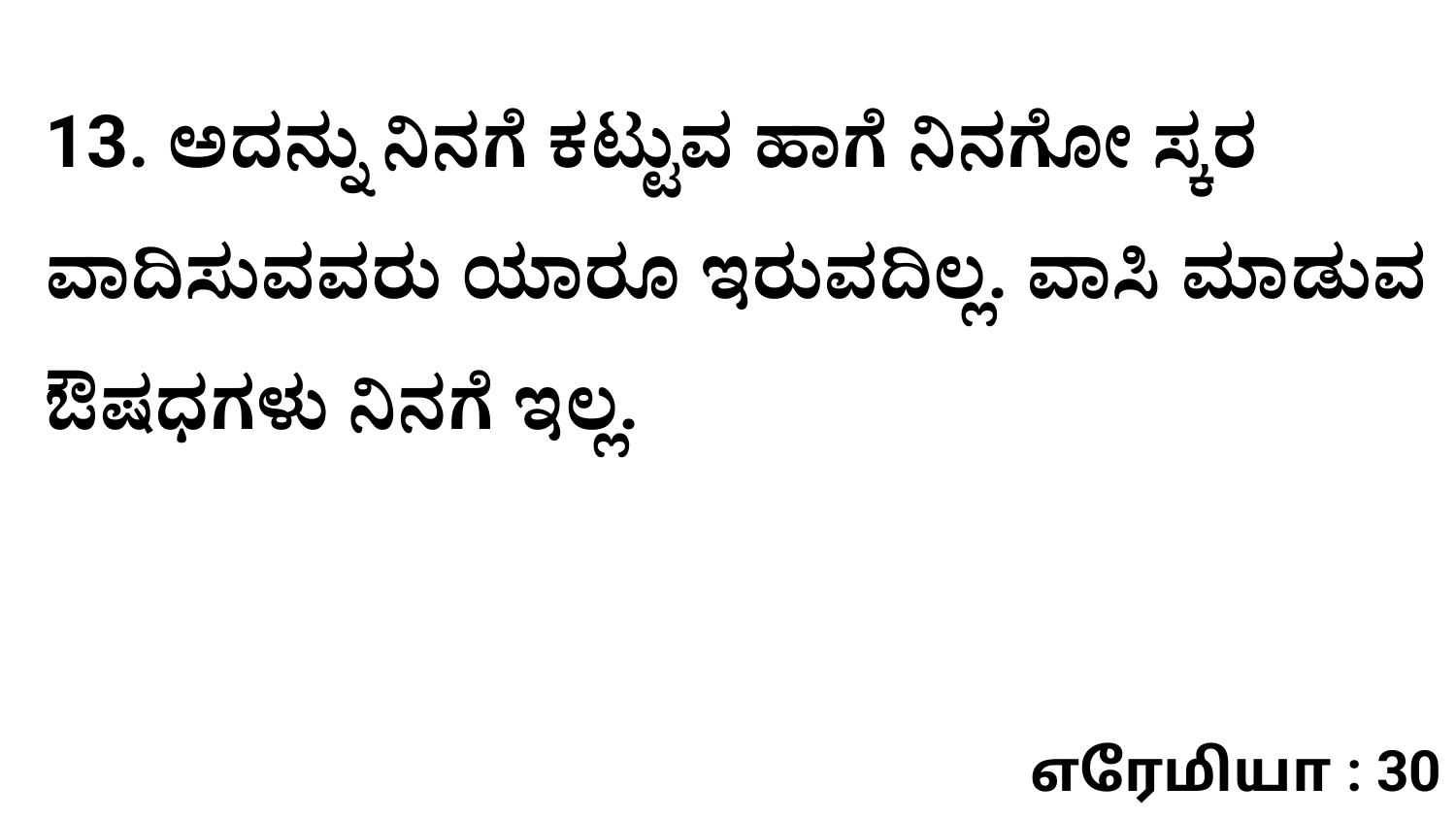

13. ಅದನ್ನು ನಿನಗೆ ಕಟ್ಟುವ ಹಾಗೆ ನಿನಗೋ ಸ್ಕರ ವಾದಿಸುವವರು ಯಾರೂ ಇರುವದಿಲ್ಲ. ವಾಸಿ ಮಾಡುವ ಔಷಧಗಳು ನಿನಗೆ ಇಲ್ಲ.
எரேமியா : 30